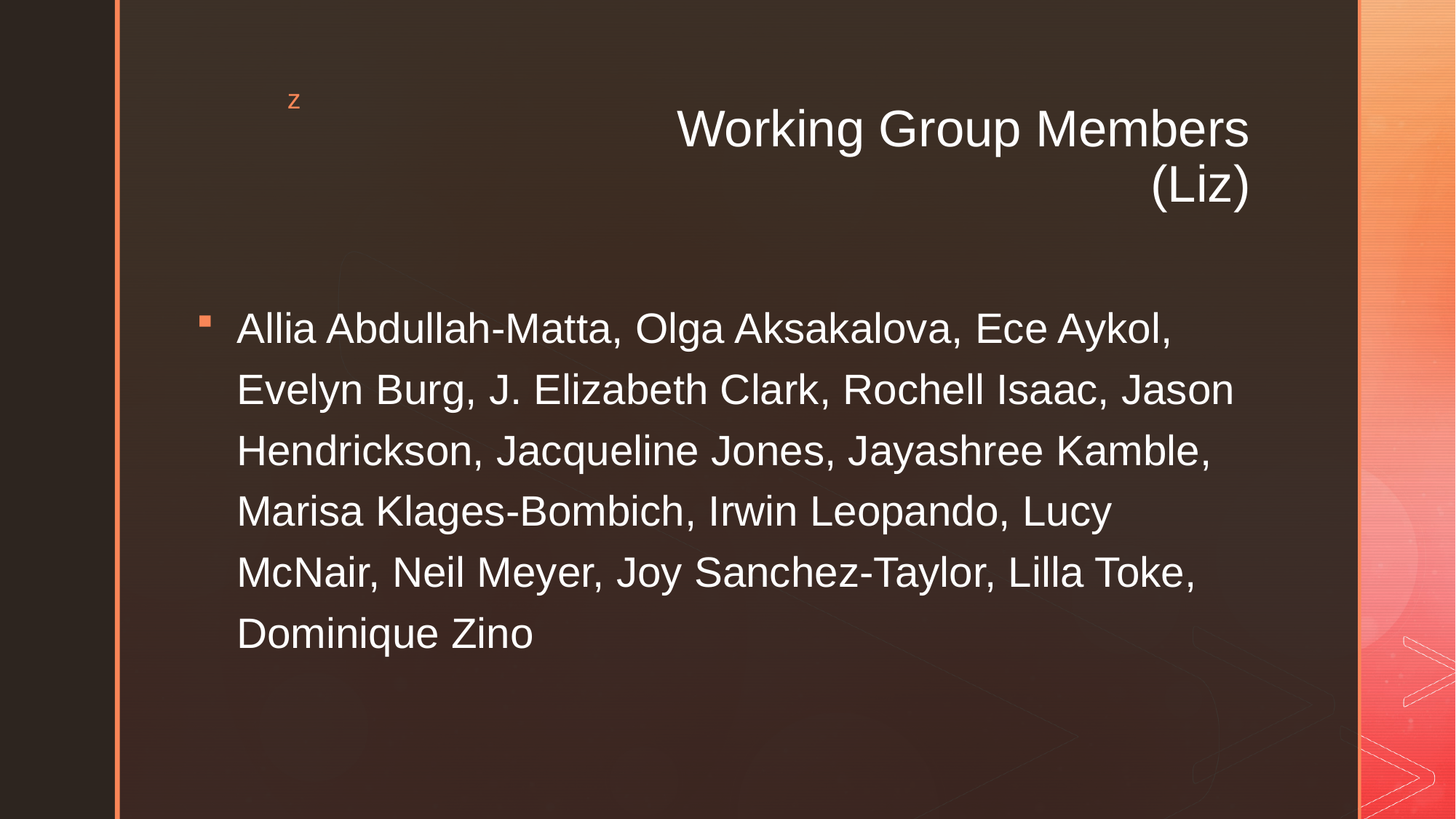

# Working Group Members (Liz)
Allia Abdullah-Matta, Olga Aksakalova, Ece Aykol, Evelyn Burg, J. Elizabeth Clark, Rochell Isaac, Jason Hendrickson, Jacqueline Jones, Jayashree Kamble, Marisa Klages-Bombich, Irwin Leopando, Lucy McNair, Neil Meyer, Joy Sanchez-Taylor, Lilla Toke, Dominique Zino